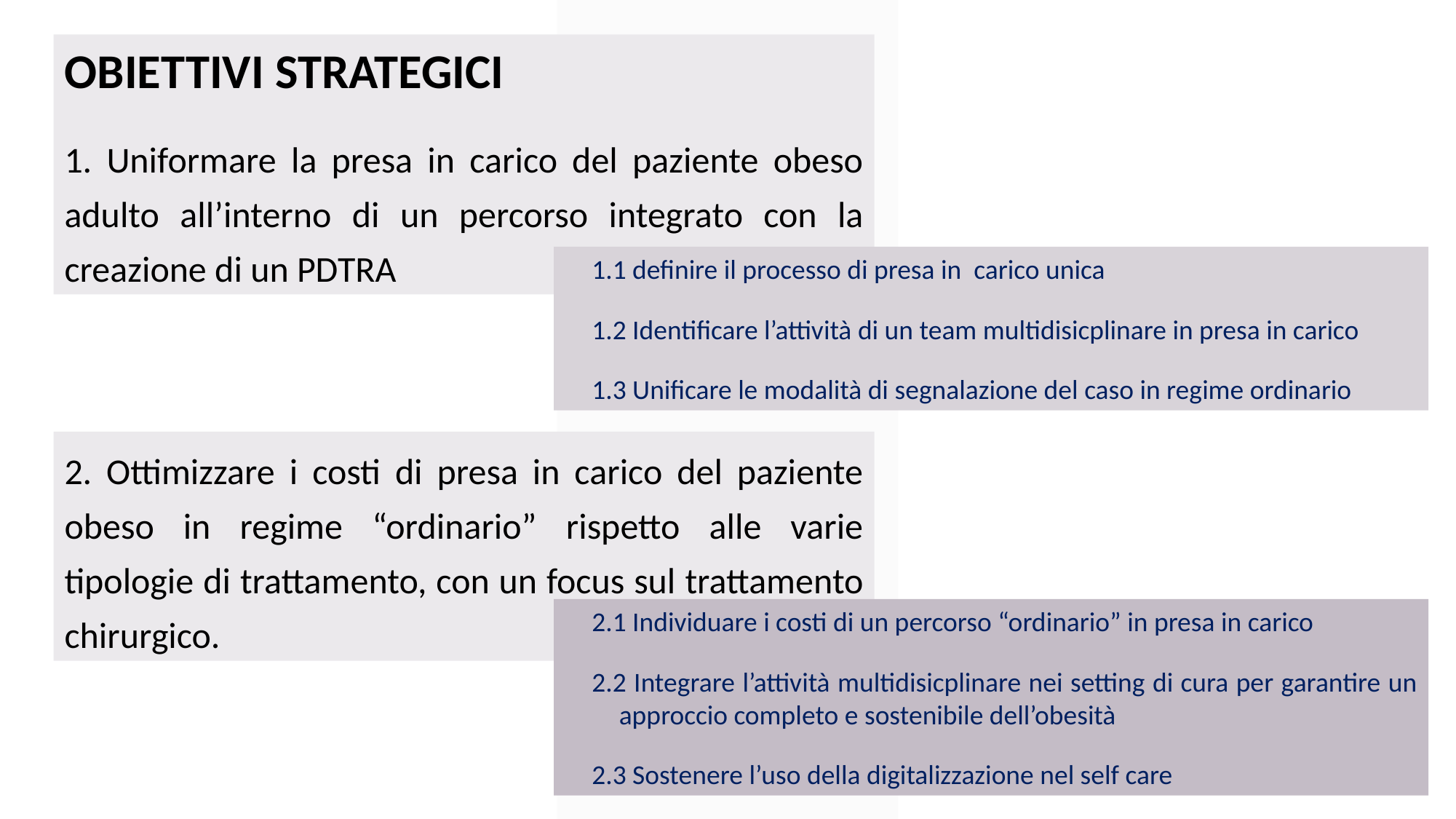

OBIETTIVI STRATEGICI
1. Uniformare la presa in carico del paziente obeso adulto all’interno di un percorso integrato con la creazione di un PDTRA
1.1 definire il processo di presa in  carico unica
1.2 Identificare l’attività di un team multidisicplinare in presa in carico
1.3 Unificare le modalità di segnalazione del caso in regime ordinario
2. Ottimizzare i costi di presa in carico del paziente obeso in regime “ordinario” rispetto alle varie tipologie di trattamento, con un focus sul trattamento chirurgico.
2.1 Individuare i costi di un percorso “ordinario” in presa in carico
2.2 Integrare l’attività multidisicplinare nei setting di cura per garantire un approccio completo e sostenibile dell’obesità
2.3 Sostenere l’uso della digitalizzazione nel self care